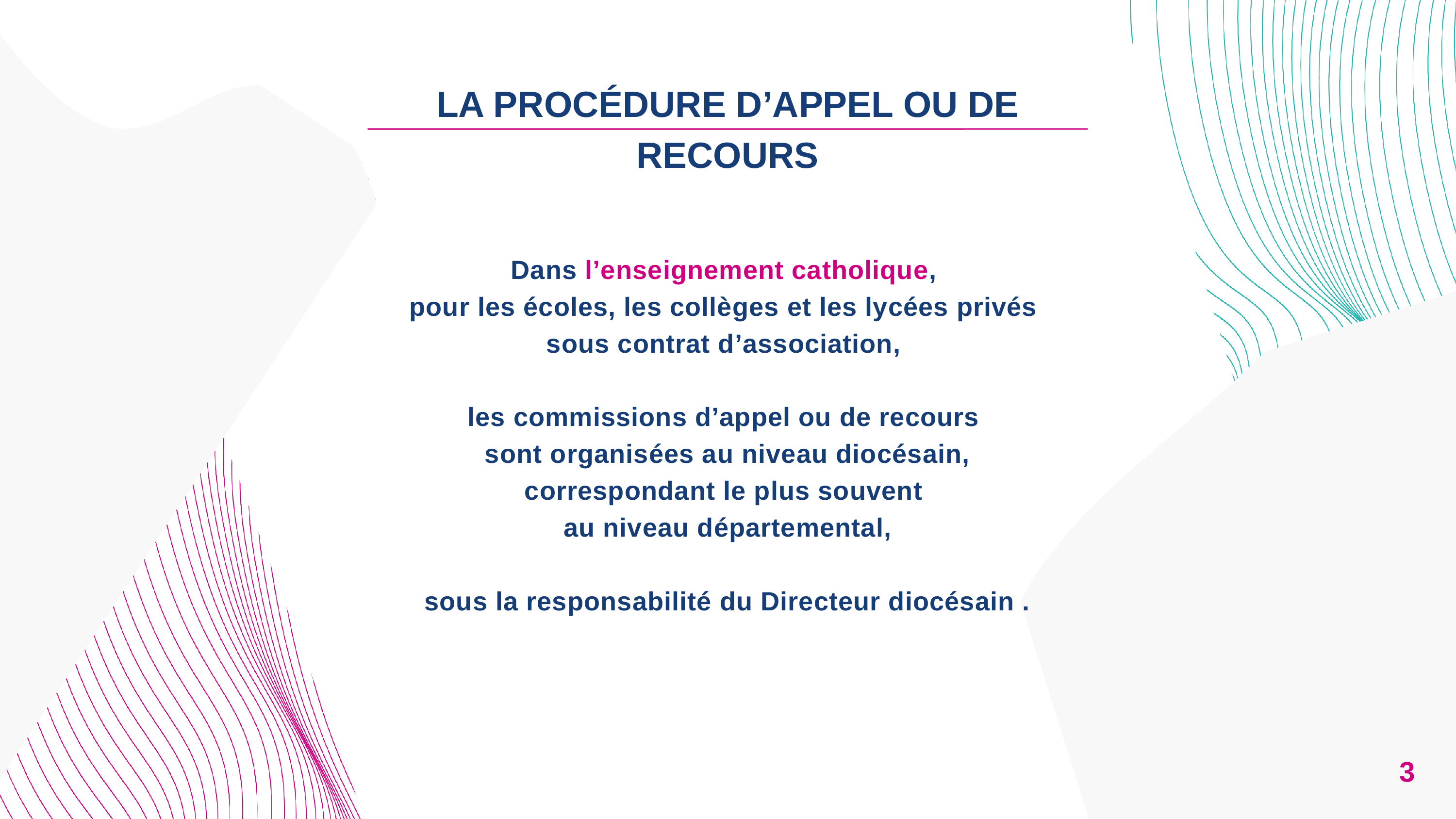

LA PROCÉDURE D’APPEL OU DE RECOURS​

Dans l’enseignement catholique, ​
pour les écoles, les collèges et les lycées privés ​
sous contrat d’association, ​
​
les commissions d’appel ou de recours ​
sont organisées au niveau diocésain,​
correspondant le plus souvent ​
au niveau départemental,​
​
sous la responsabilité du Directeur diocésain .​

3